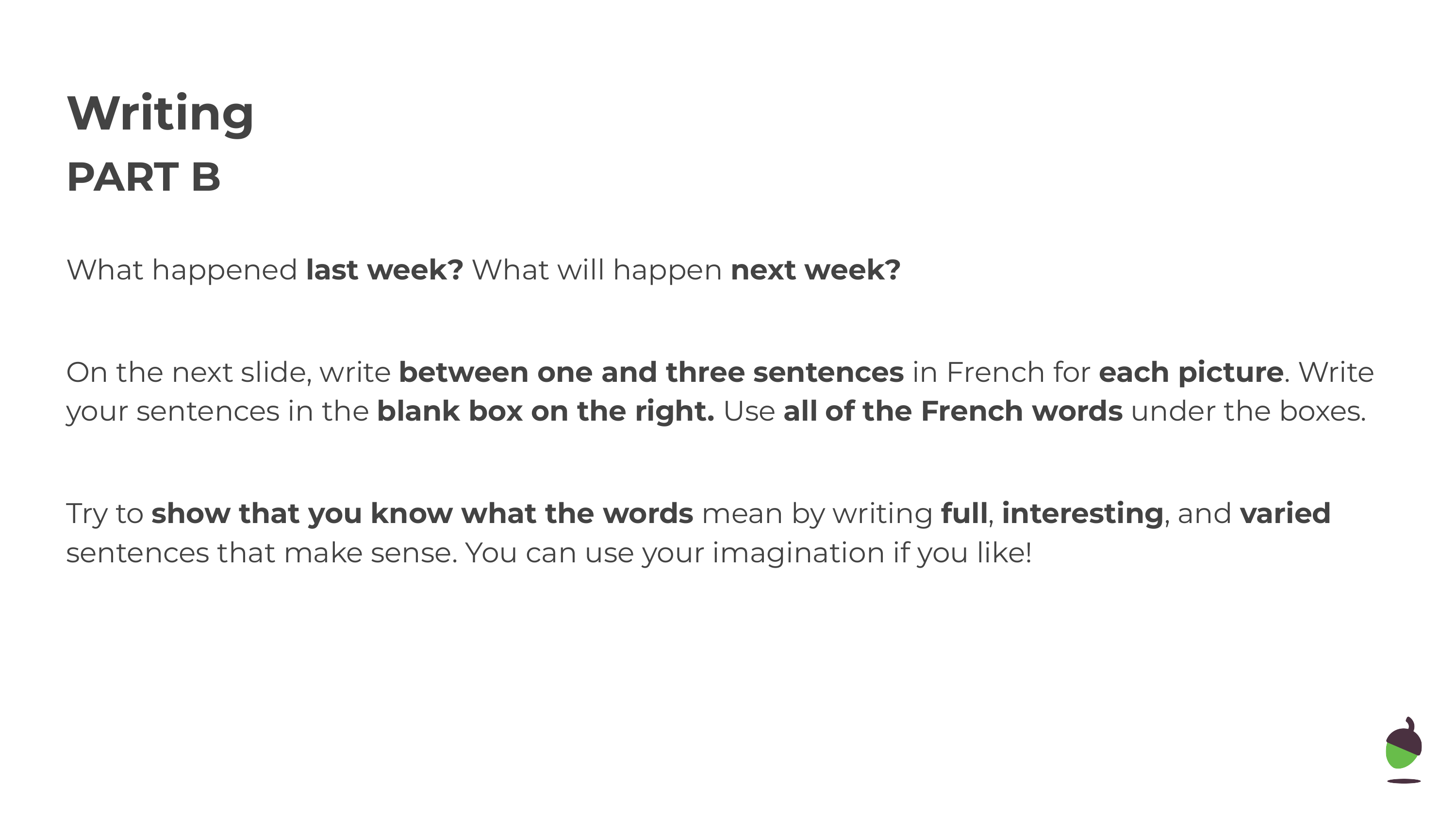

Writing
PART B

What happened last week? What will happen next week?

On the next slide, write between one and three sentences in French for each picture. Write your sentences in the blank box on the right. Use all of the French words under the boxes.

Try to show that you know what the words mean by writing full, interesting, and varied sentences that make sense. You can use your imagination if you like!